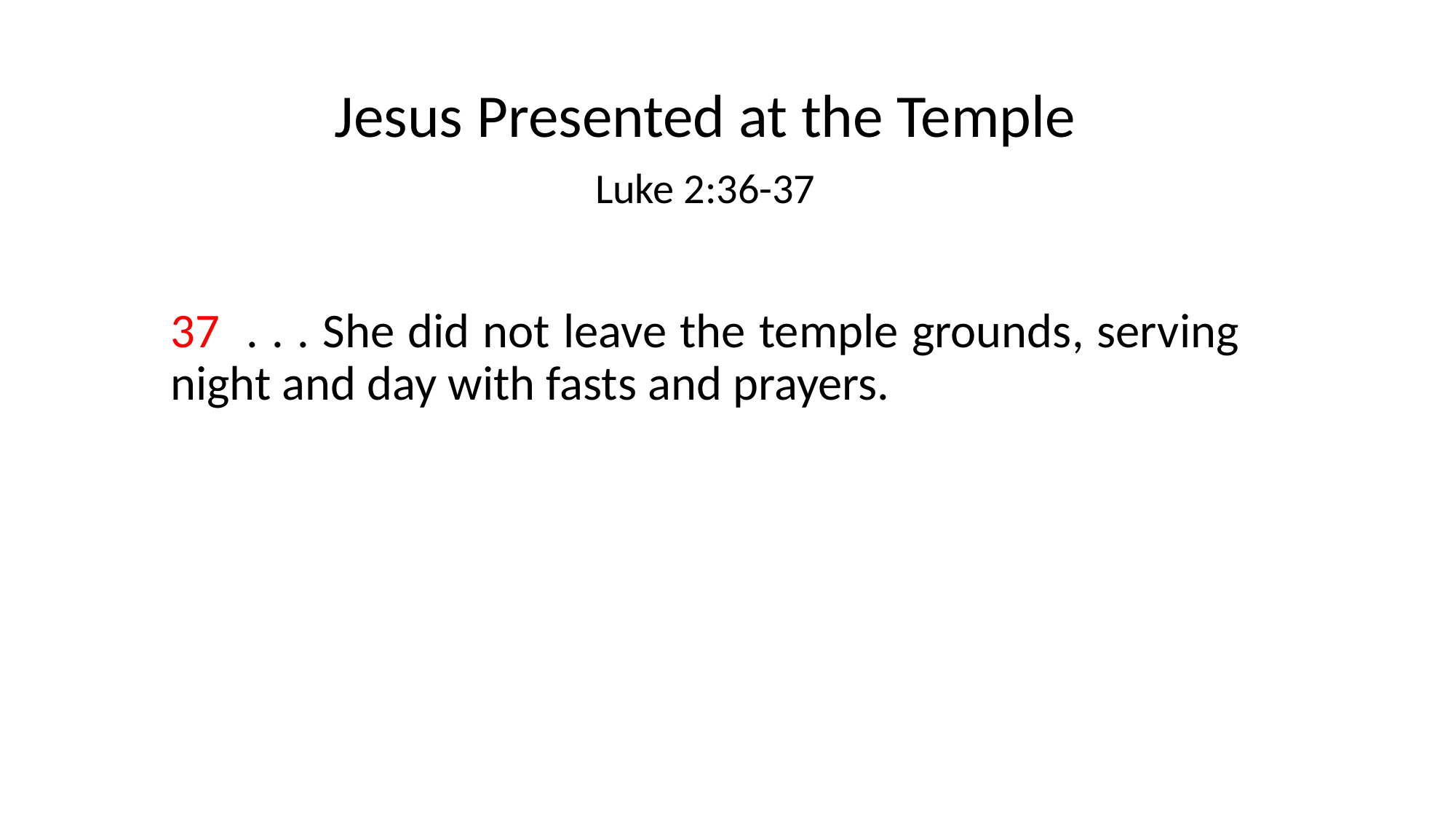

# Jesus Presented at the Temple
Luke 2:36-37
37  . . . She did not leave the temple grounds, serving night and day with fasts and prayers.